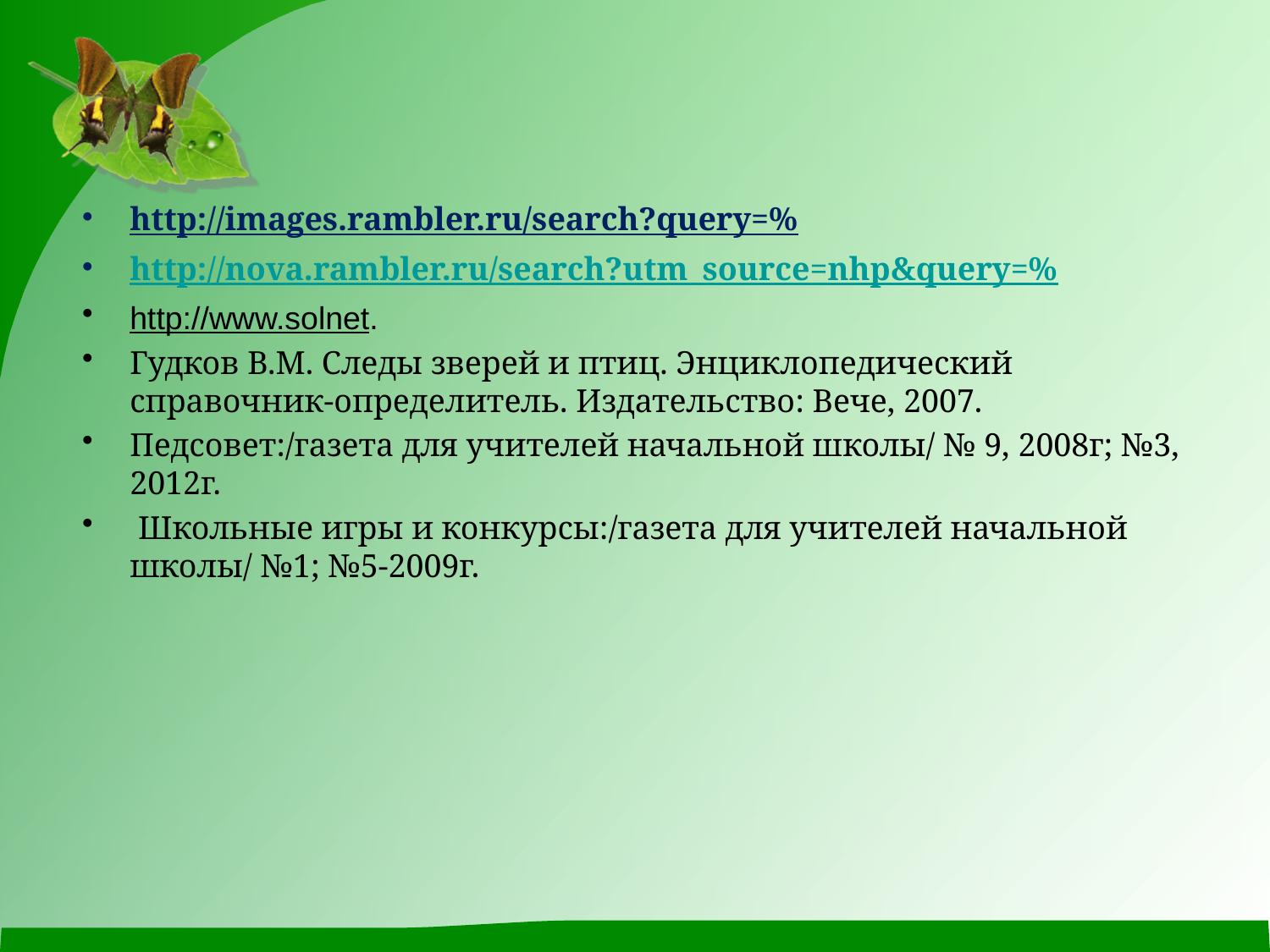

http://images.rambler.ru/search?query=%
http://nova.rambler.ru/search?utm_source=nhp&query=%
http://www.solnet.
Гудков В.М. Следы зверей и птиц. Энциклопедический справочник-определитель. Издательство: Вече, 2007.
Педсовет:/газета для учителей начальной школы/ № 9, 2008г; №3, 2012г.
 Школьные игры и конкурсы:/газета для учителей начальной школы/ №1; №5-2009г.